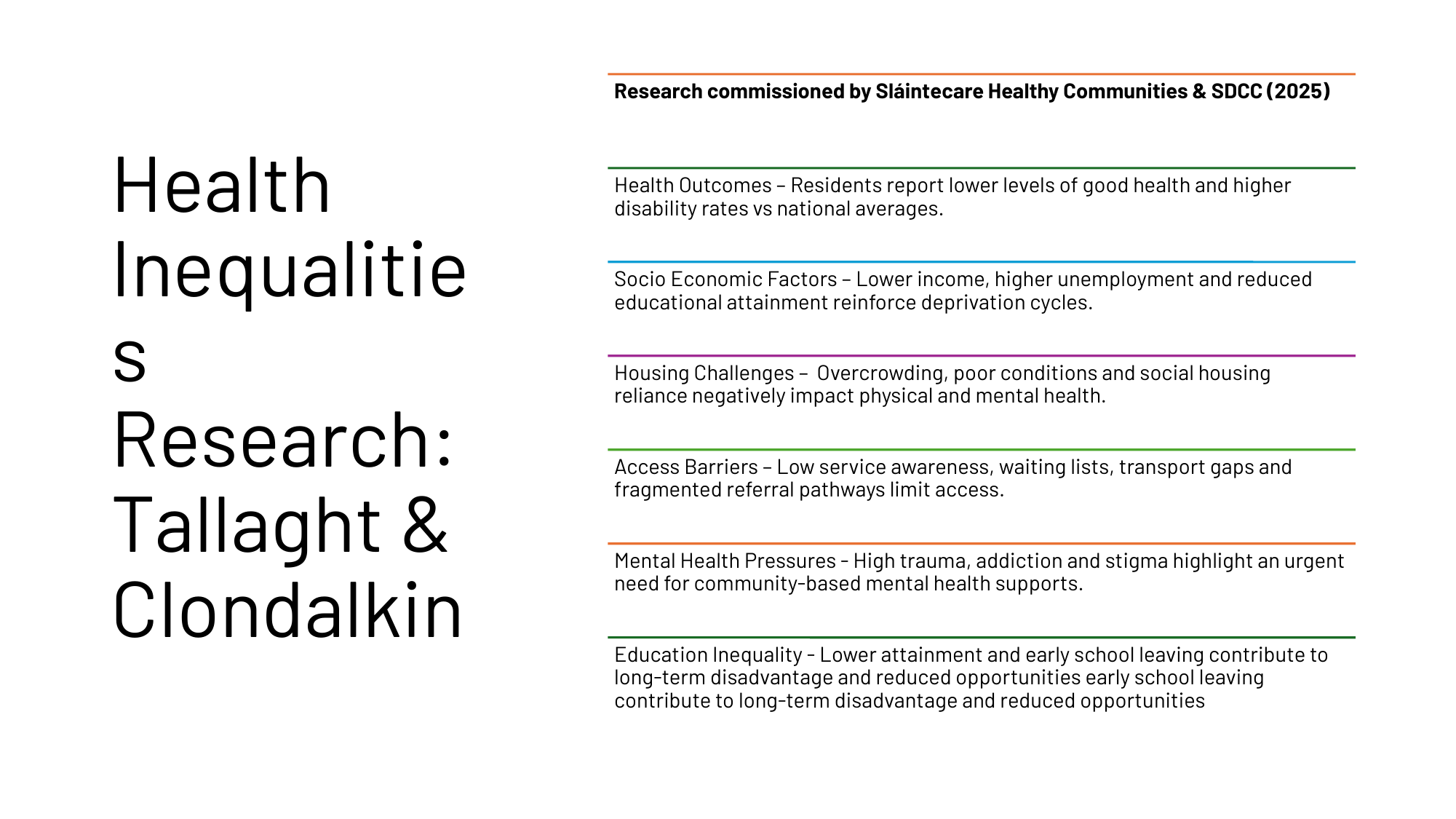

# Health Inequalities Research: Tallaght & Clondalkin
Research commissioned by Sláintecare Healthy Communities & SDCC (2025)
Health Outcomes – Residents report lower levels of good health and higher disability rates vs national averages.
Socio Economic Factors – Lower income, higher unemployment and reduced educational attainment reinforce deprivation cycles.
Housing Challenges –  Overcrowding, poor conditions and social housing reliance negatively impact physical and mental health.
Access Barriers – Low service awareness, waiting lists, transport gaps and fragmented referral pathways limit access.
Mental Health Pressures - High trauma, addiction and stigma highlight an urgent need for community-based mental health supports.
Education Inequality - Lower attainment and early school leaving contribute to long-term disadvantage and reduced opportunities early school leaving contribute to long-term disadvantage and reduced opportunities